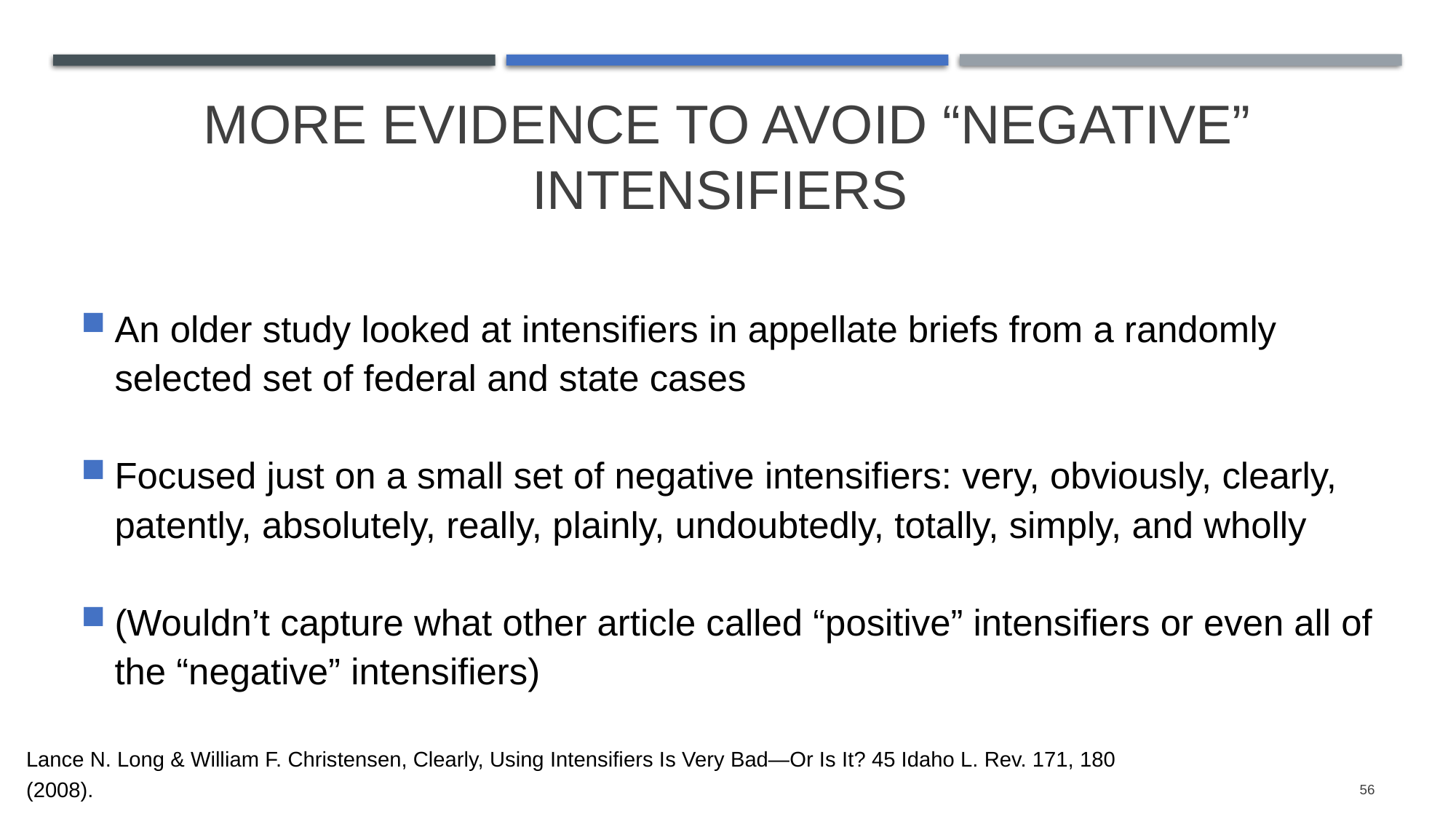

# More Evidence to Avoid “negative” intensifiers
An older study looked at intensifiers in appellate briefs from a randomly selected set of federal and state cases

Focused just on a small set of negative intensifiers: very, obviously, clearly, patently, absolutely, really, plainly, undoubtedly, totally, simply, and wholly

(Wouldn’t capture what other article called “positive” intensifiers or even all of the “negative” intensifiers)
Lance N. Long & William F. Christensen, Clearly, Using Intensifiers Is Very Bad—Or Is It? 45 Idaho L. Rev. 171, 180 (2008).
56